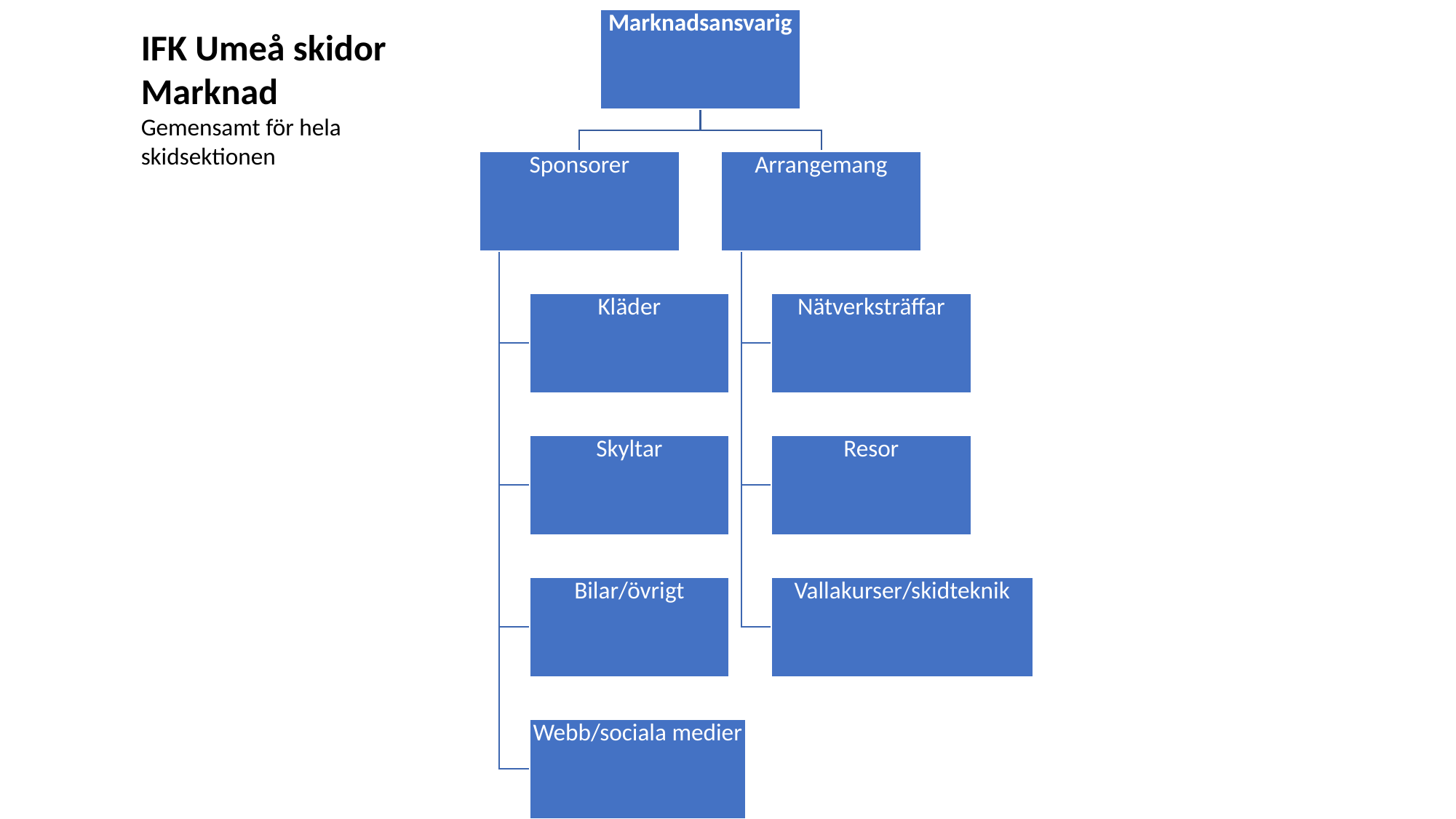

Marknadsansvarig
Sponsorer
Kläder
Skyltar
Bilar/övrigt
Webb/sociala medier
Arrangemang
Nätverksträffar
Resor
Vallakurser/skidteknik
IFK Umeå skidor
Marknad
Gemensamt för hela skidsektionen